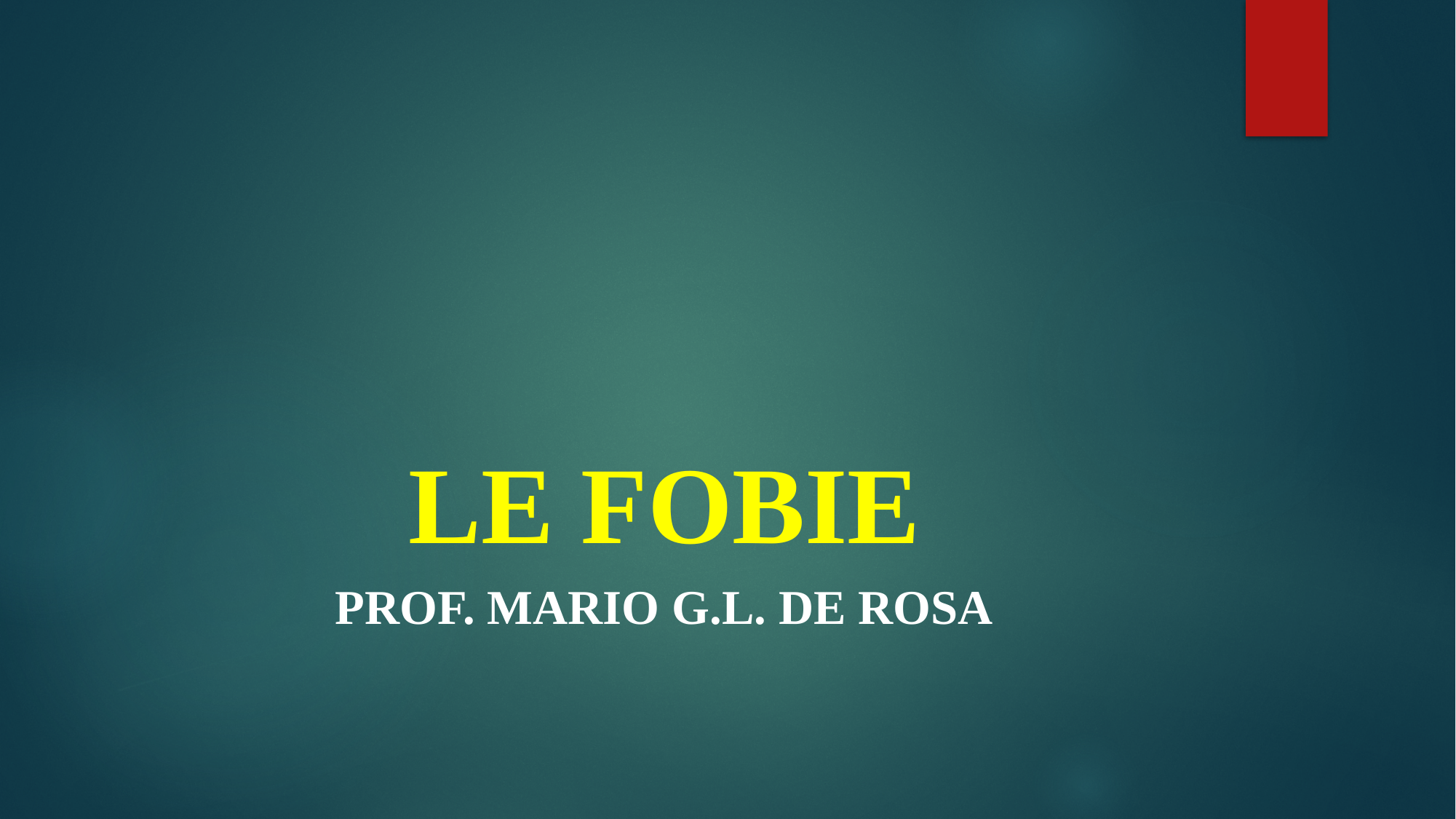

# LE FOBIE
PROF. MARIO G.L. DE ROSA